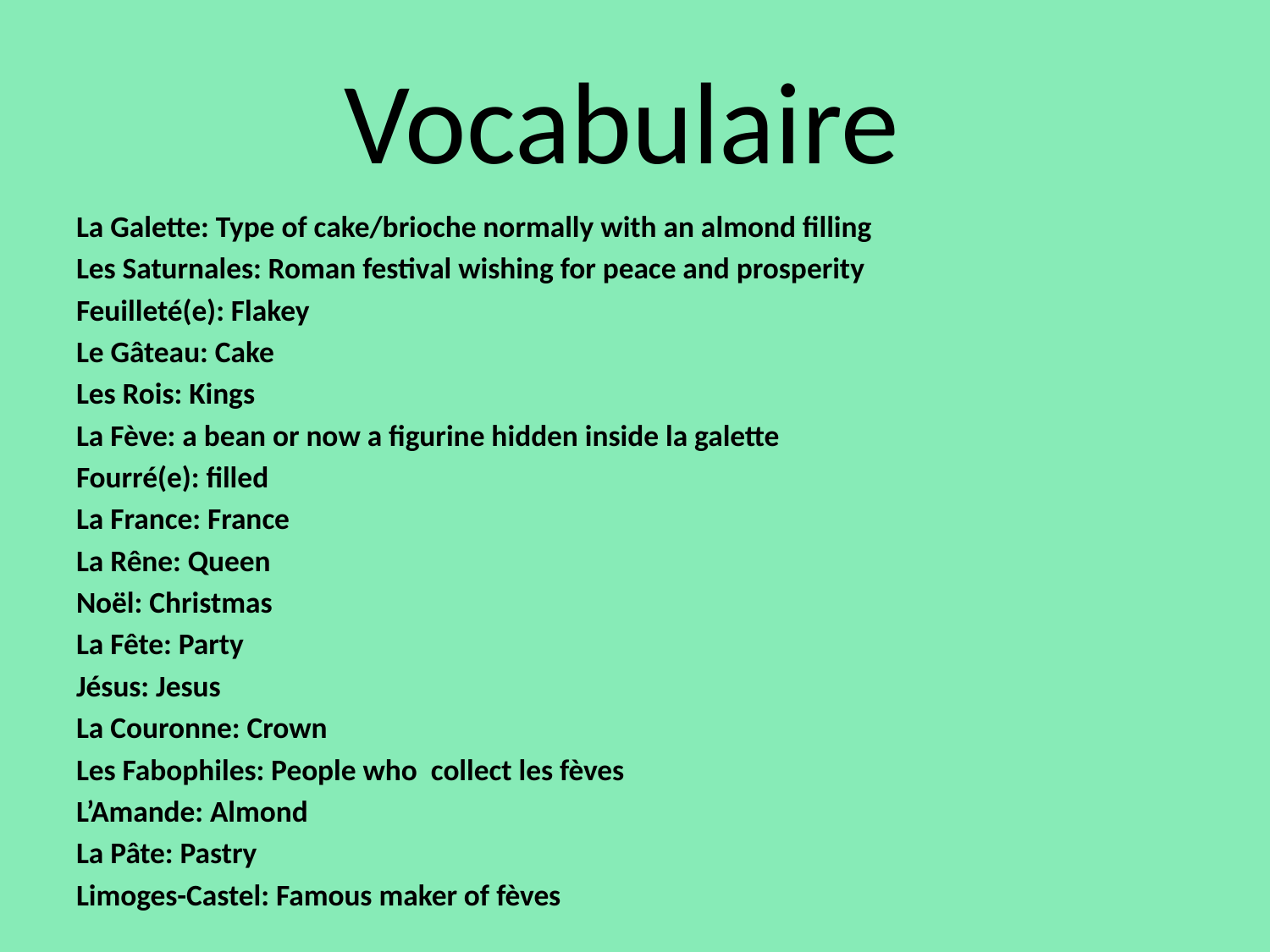

# Vocabulaire
La Galette: Type of cake/brioche normally with an almond filling
Les Saturnales: Roman festival wishing for peace and prosperity
Feuilleté(e): Flakey
Le Gâteau: Cake
Les Rois: Kings
La Fève: a bean or now a figurine hidden inside la galette
Fourré(e): filled
La France: France
La Rêne: Queen
Noël: Christmas
La Fête: Party
Jésus: Jesus
La Couronne: Crown
Les Fabophiles: People who  collect les fèves
L’Amande: Almond
La Pâte: Pastry
Limoges-Castel: Famous maker of fèves